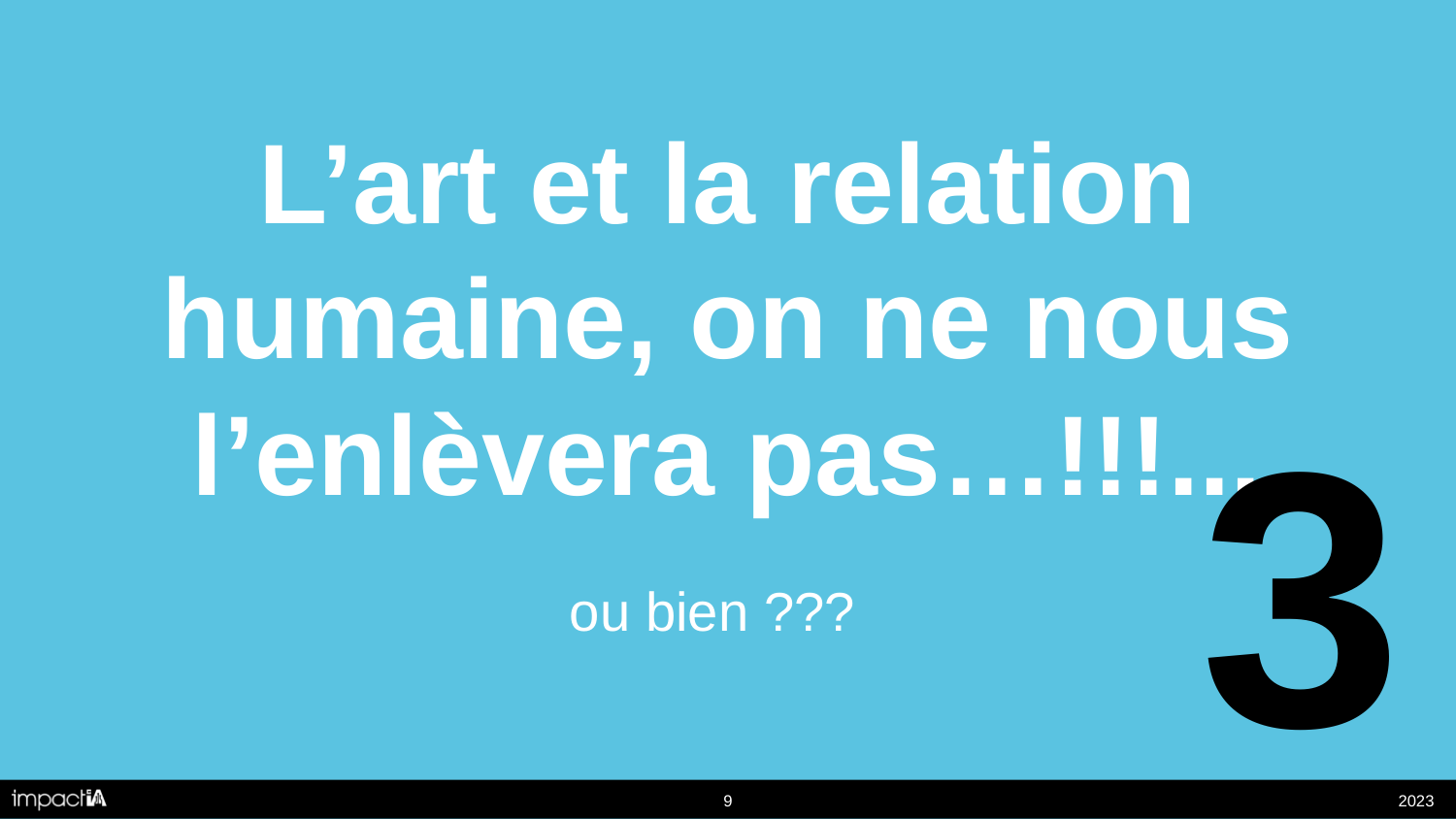

# L’art et la relation humaine, on ne nous l’enlèvera pas…!!!...
ou bien ???
3